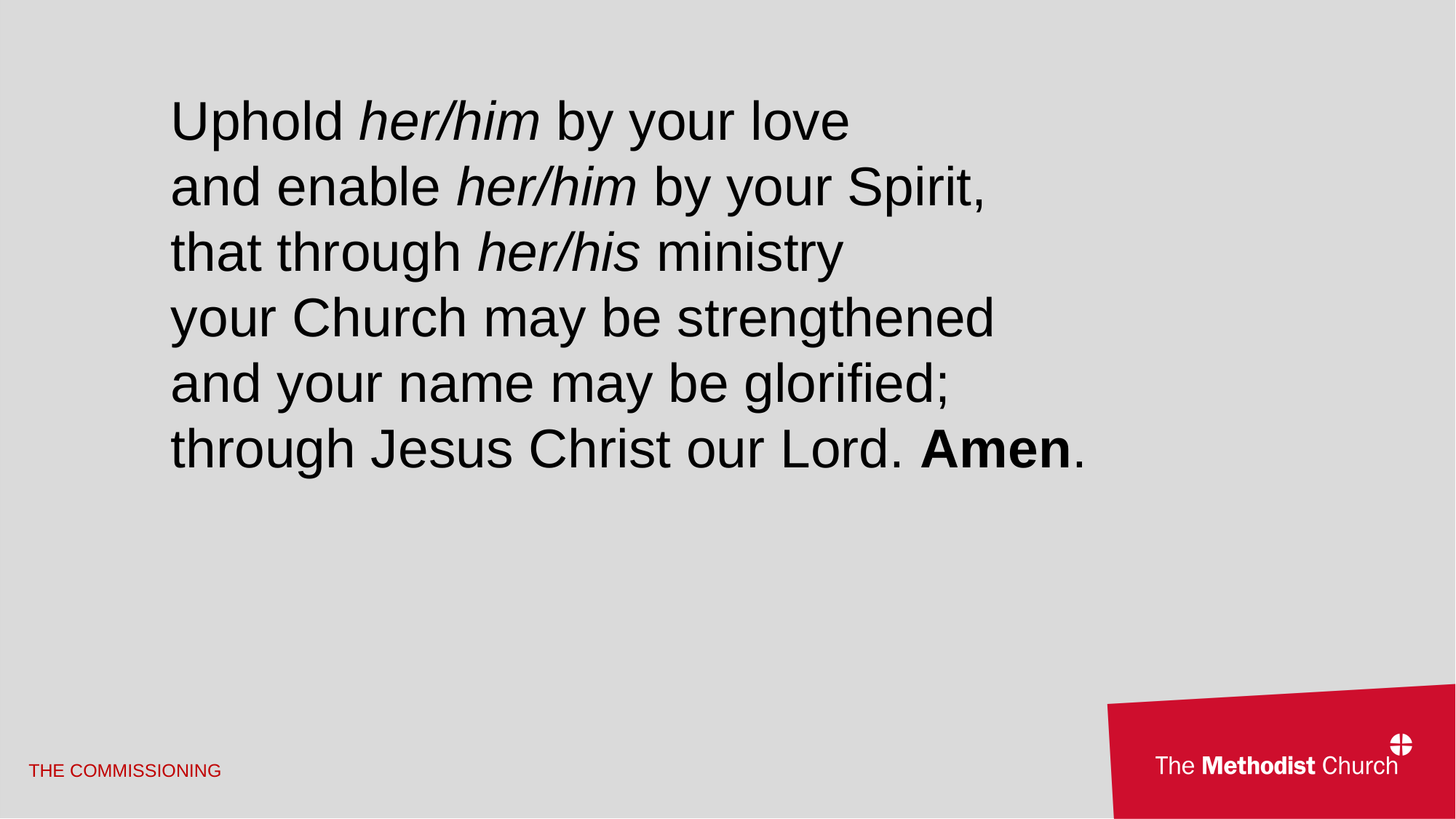

Uphold her/him by your love
and enable her/him by your Spirit,
that through her/his ministry
your Church may be strengthened
and your name may be glorified;
through Jesus Christ our Lord. Amen.